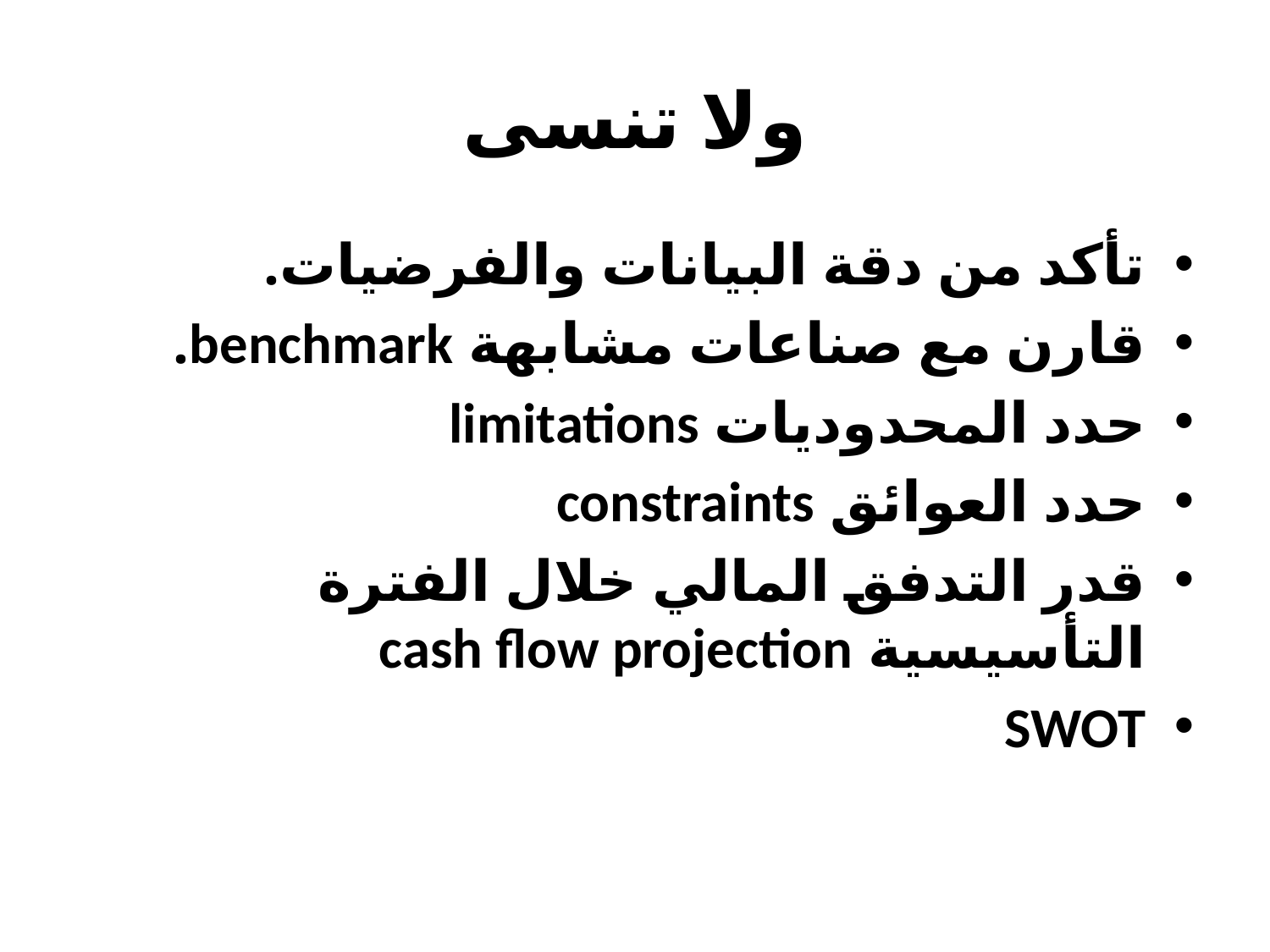

# ولا تنسى
تأكد من دقة البيانات والفرضيات.
قارن مع صناعات مشابهة benchmark.
حدد المحدوديات limitations
حدد العوائق constraints
قدر التدفق المالي خلال الفترة التأسيسية cash flow projection
SWOT